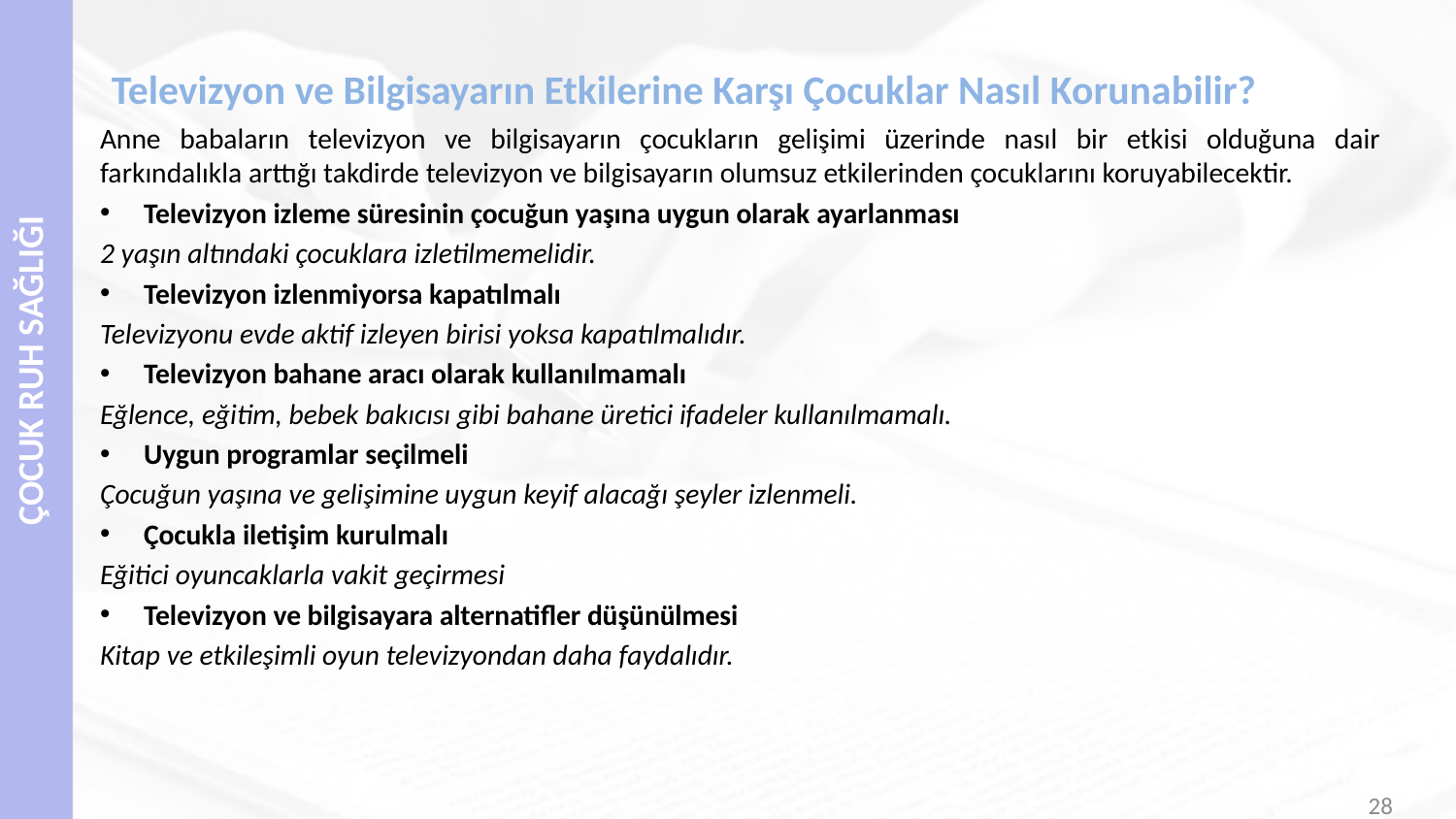

# Televizyon ve Bilgisayarın Etkilerine Karşı Çocuklar Nasıl Korunabilir?
Anne babaların televizyon ve bilgisayarın çocukların gelişimi üzerinde nasıl bir etkisi olduğuna dair farkındalıkla arttığı takdirde televizyon ve bilgisayarın olumsuz etkilerinden çocuklarını koruyabilecektir.
Televizyon izleme süresinin çocuğun yaşına uygun olarak ayarlanması
2 yaşın altındaki çocuklara izletilmemelidir.
Televizyon izlenmiyorsa kapatılmalı
Televizyonu evde aktif izleyen birisi yoksa kapatılmalıdır.
Televizyon bahane aracı olarak kullanılmamalı
Eğlence, eğitim, bebek bakıcısı gibi bahane üretici ifadeler kullanılmamalı.
Uygun programlar seçilmeli
Çocuğun yaşına ve gelişimine uygun keyif alacağı şeyler izlenmeli.
Çocukla iletişim kurulmalı
Eğitici oyuncaklarla vakit geçirmesi
Televizyon ve bilgisayara alternatifler düşünülmesi
Kitap ve etkileşimli oyun televizyondan daha faydalıdır.